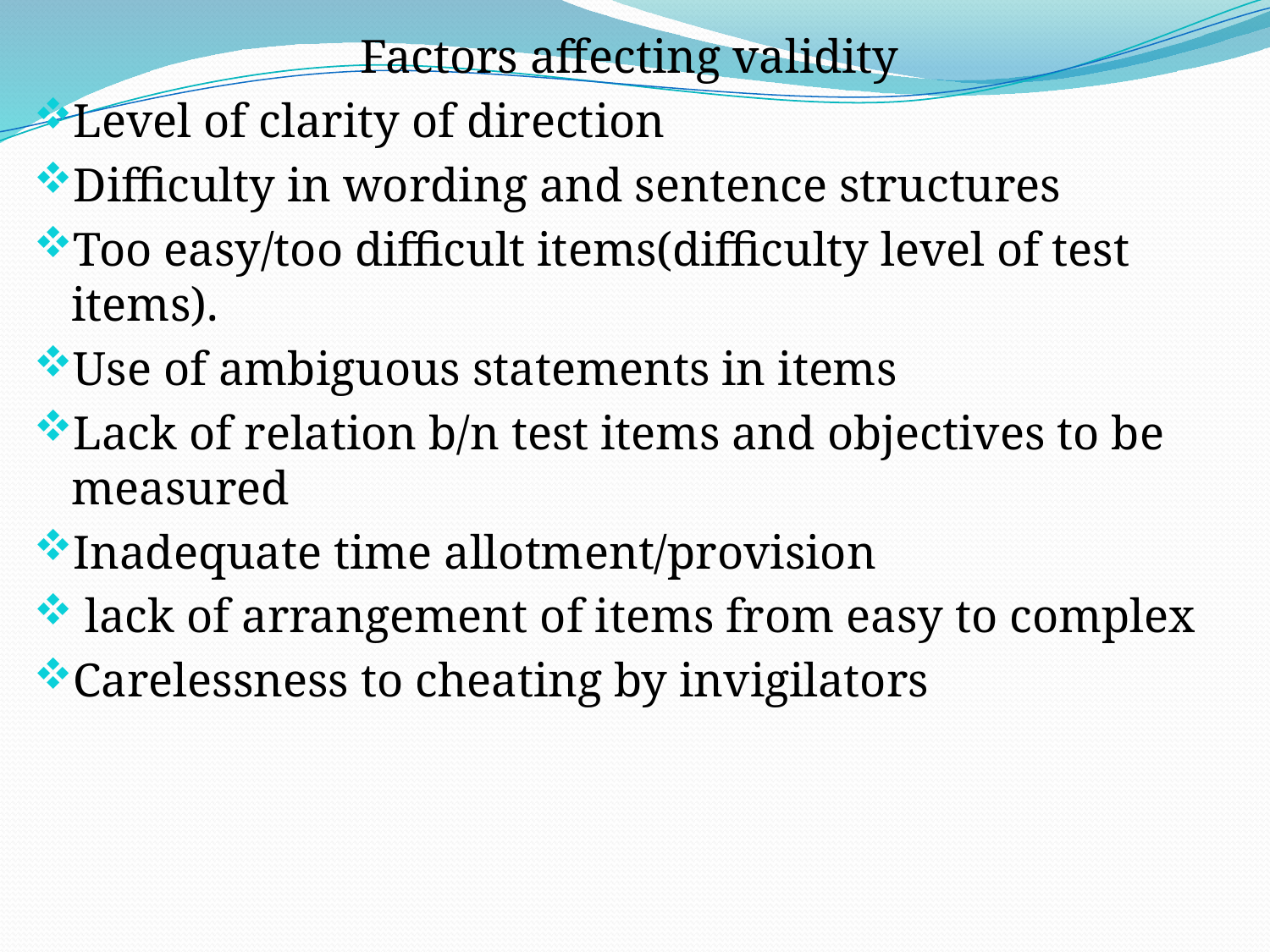

Factors affecting validity
Level of clarity of direction
Difficulty in wording and sentence structures
Too easy/too difficult items(difficulty level of test items).
Use of ambiguous statements in items
Lack of relation b/n test items and objectives to be measured
Inadequate time allotment/provision
 lack of arrangement of items from easy to complex
Carelessness to cheating by invigilators